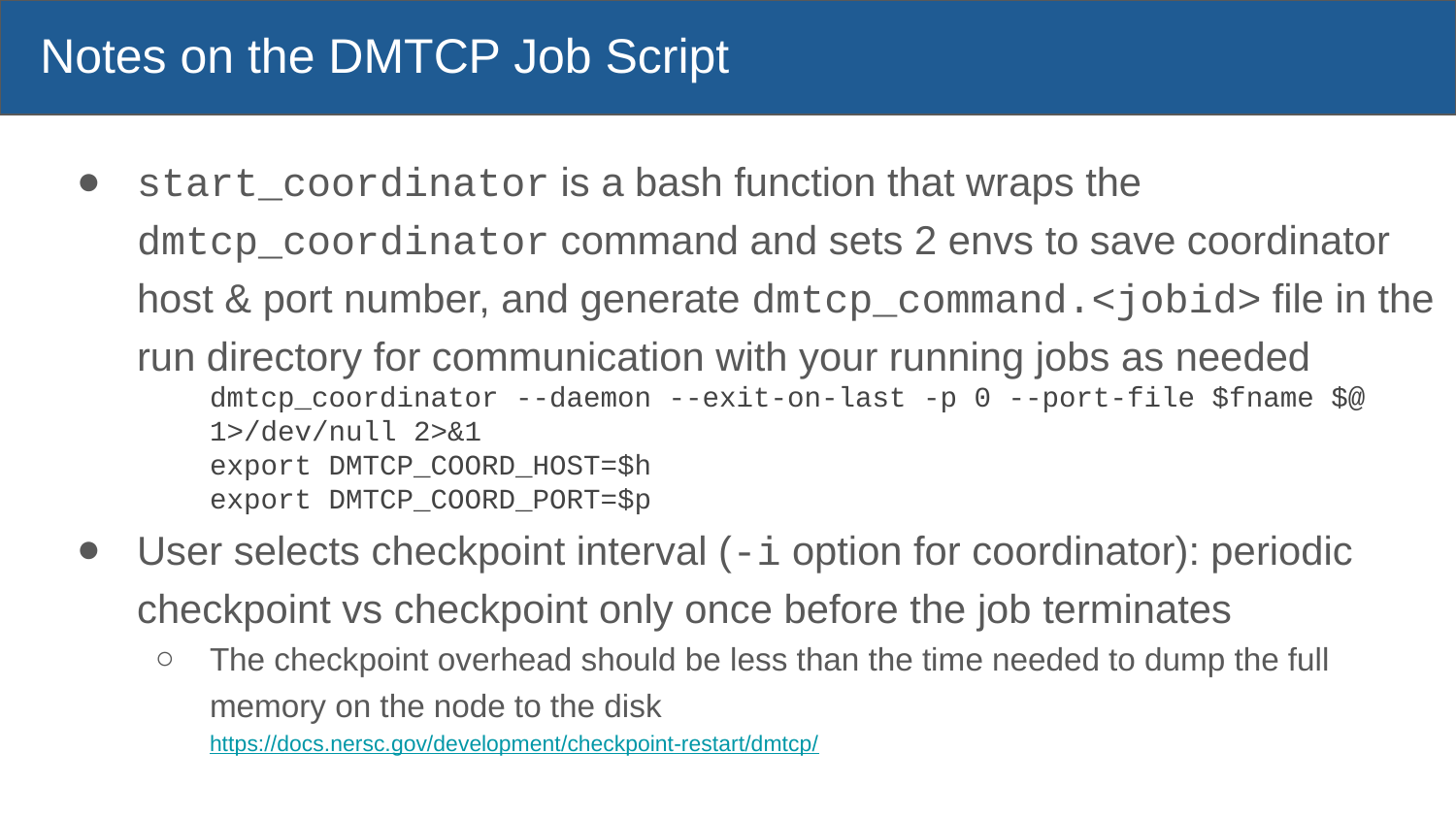

# Notes on the DMTCP Job Script
start_coordinator is a bash function that wraps the dmtcp_coordinator command and sets 2 envs to save coordinator host & port number, and generate dmtcp_command.<jobid> file in the run directory for communication with your running jobs as needed
dmtcp_coordinator --daemon --exit-on-last -p 0 --port-file $fname $@ 1>/dev/null 2>&1
export DMTCP_COORD_HOST=$h
export DMTCP_COORD_PORT=$p
User selects checkpoint interval (-i option for coordinator): periodic checkpoint vs checkpoint only once before the job terminates
The checkpoint overhead should be less than the time needed to dump the full memory on the node to the disk
https://docs.nersc.gov/development/checkpoint-restart/dmtcp/